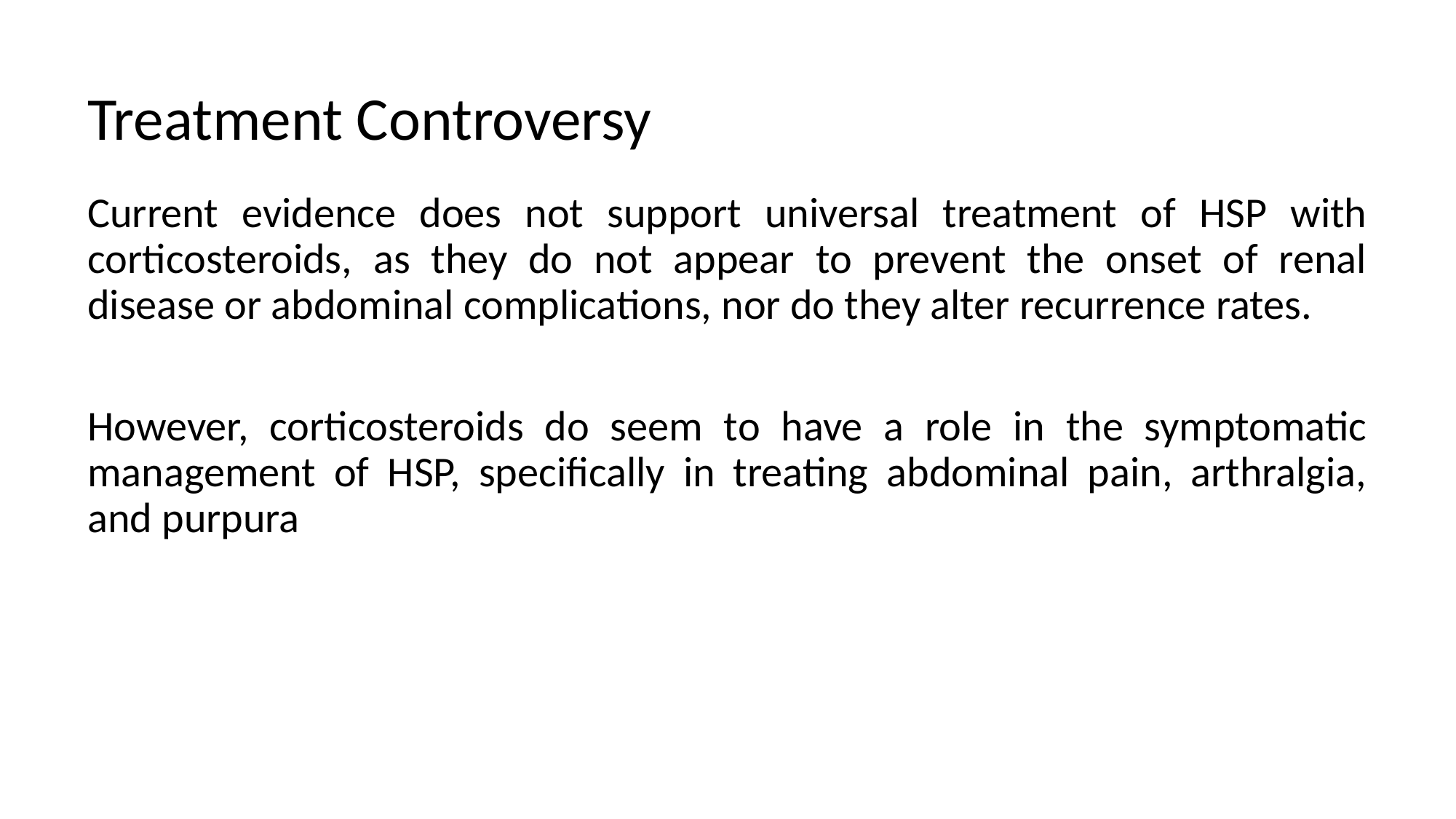

# Treatment Controversy
Current evidence does not support universal treatment of HSP with corticosteroids, as they do not appear to prevent the onset of renal disease or abdominal complications, nor do they alter recurrence rates.

However, corticosteroids do seem to have a role in the symptomatic management of HSP, specifically in treating abdominal pain, arthralgia, and purpura